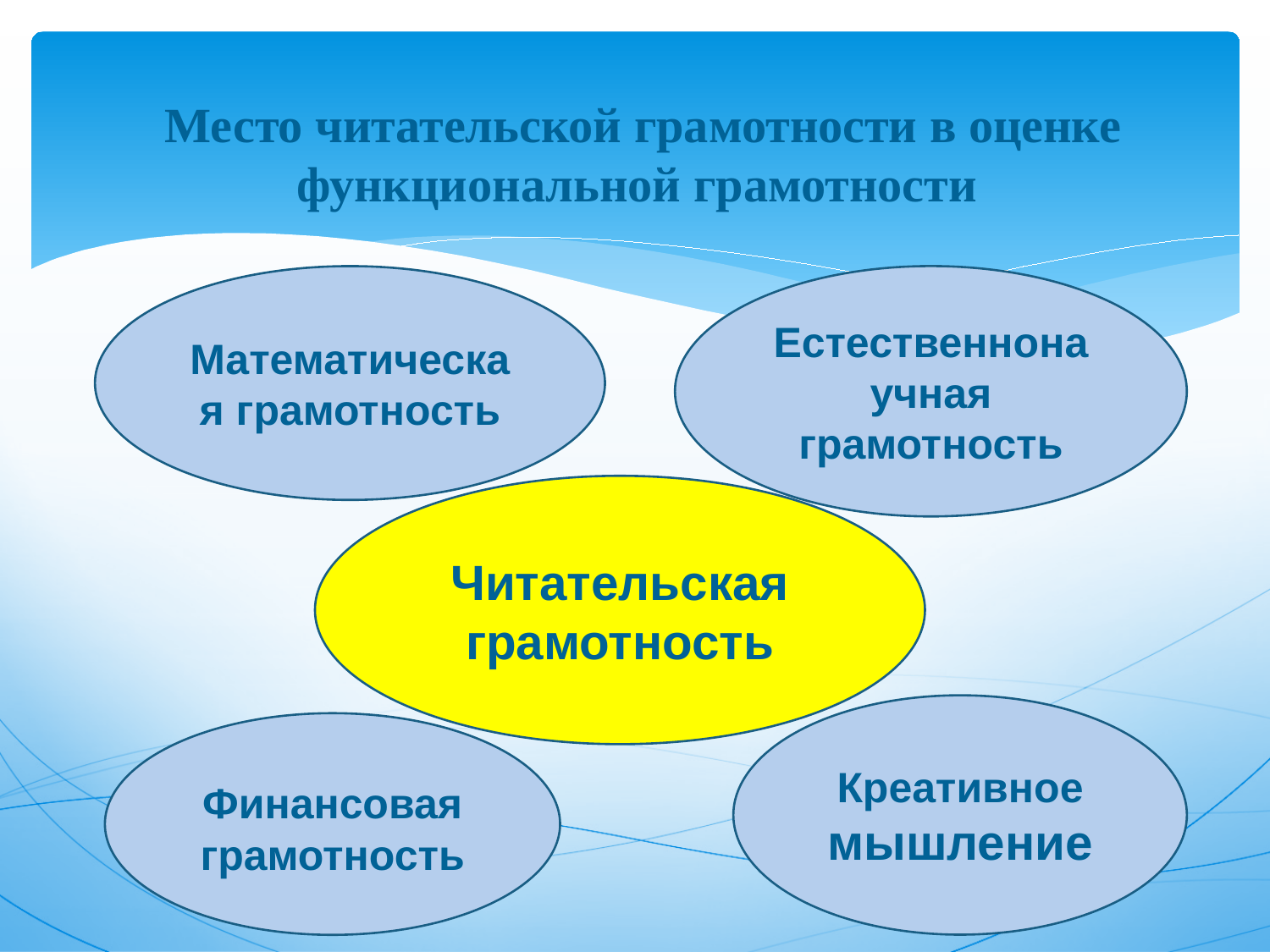

Место читательской грамотности в оценке функциональной грамотности

Математическая грамотность
Естественнонаучная
грамотность
Читательская грамотность
Креативное мышление
Финансовая грамотность